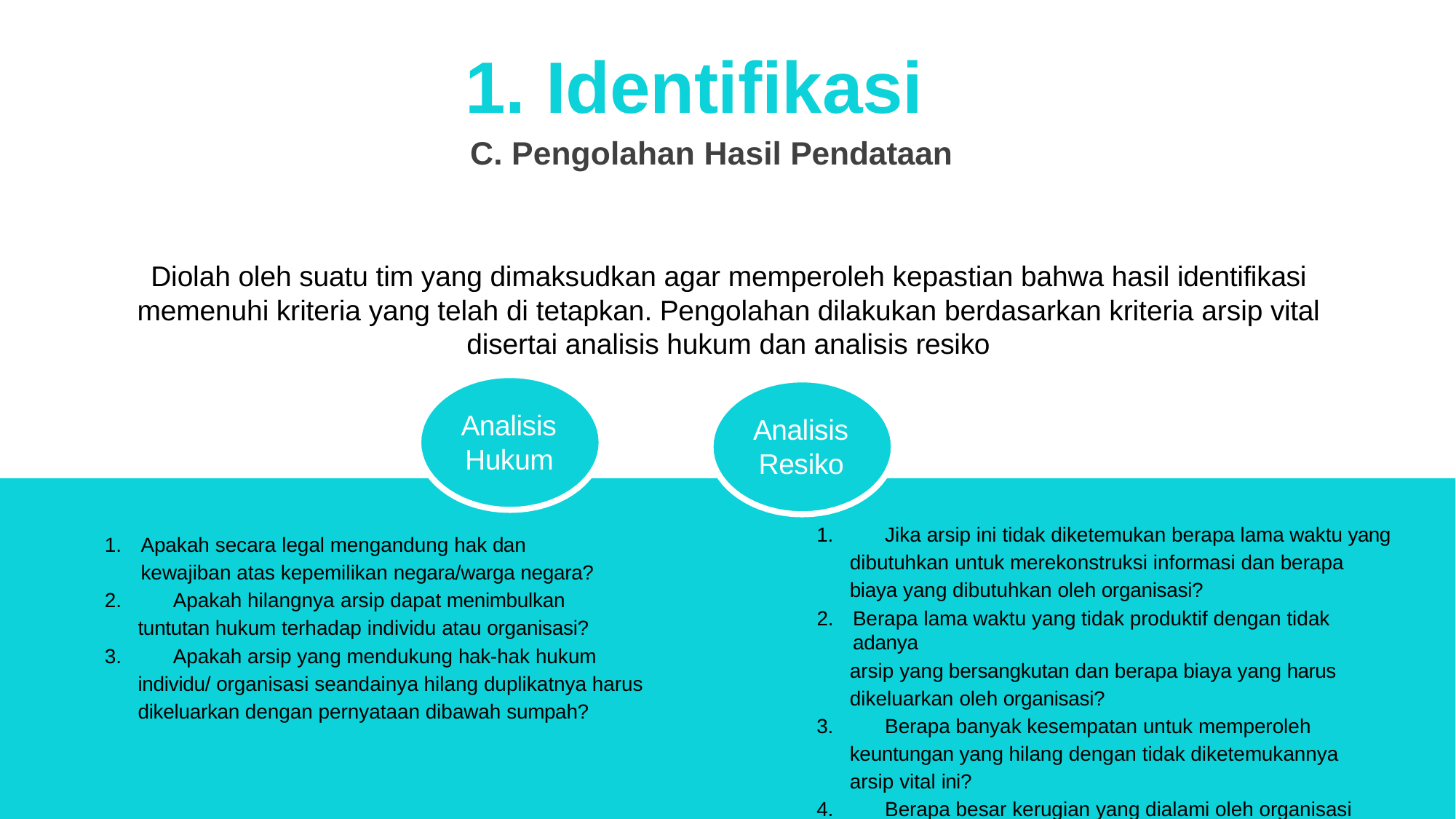

# 1. Identifikasi
C. Pengolahan Hasil Pendataan
Diolah oleh suatu tim yang dimaksudkan agar memperoleh kepastian bahwa hasil identifikasi memenuhi kriteria yang telah di tetapkan. Pengolahan dilakukan berdasarkan kriteria arsip vital disertai analisis hukum dan analisis resiko

Analisis Hukum
Analisis Resiko
	Jika arsip ini tidak diketemukan berapa lama waktu yang dibutuhkan untuk merekonstruksi informasi dan berapa biaya yang dibutuhkan oleh organisasi?
Berapa lama waktu yang tidak produktif dengan tidak adanya
arsip yang bersangkutan dan berapa biaya yang harus
dikeluarkan oleh organisasi?
	Berapa banyak kesempatan untuk memperoleh keuntungan yang hilang dengan tidak diketemukannya arsip vital ini?
	Berapa besar kerugian yang dialami oleh organisasi dengan tidak adanya arsip yang dibutuhkan?
Apakah secara legal mengandung hak dan 	kewajiban atas kepemilikan negara/warga negara?
	Apakah hilangnya arsip dapat menimbulkan tuntutan hukum terhadap individu atau organisasi?
	Apakah arsip yang mendukung hak-hak hukum individu/ organisasi seandainya hilang duplikatnya harus dikeluarkan dengan pernyataan dibawah sumpah?